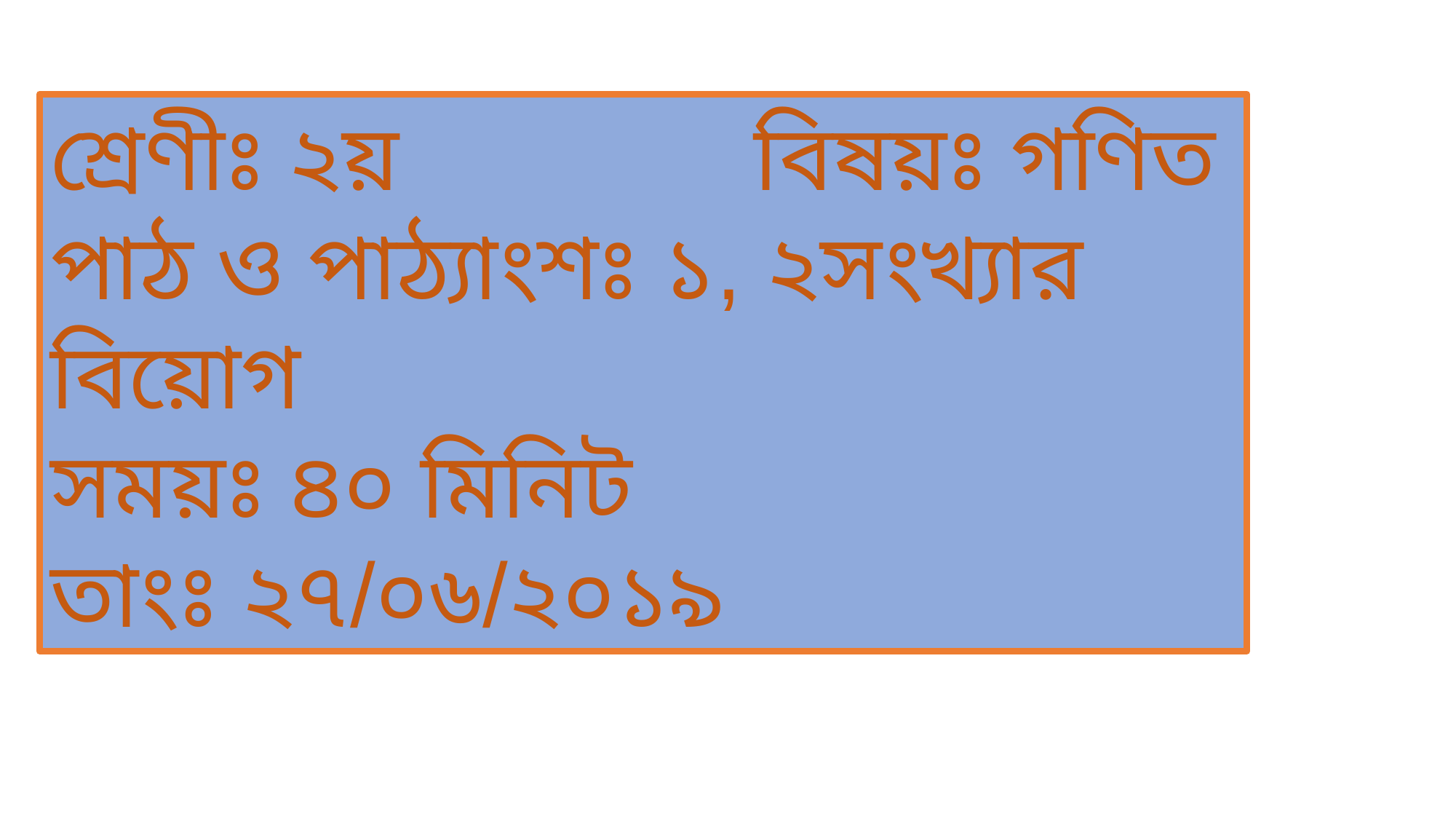

শ্রেণীঃ ২য়               বিষয়ঃ গণিত
পাঠ ও পাঠ্যাংশঃ ১, ২সংখ্যার বিয়োগ
সময়ঃ ৪০ মিনিট
তাংঃ ২৭/০৬/২০১৯